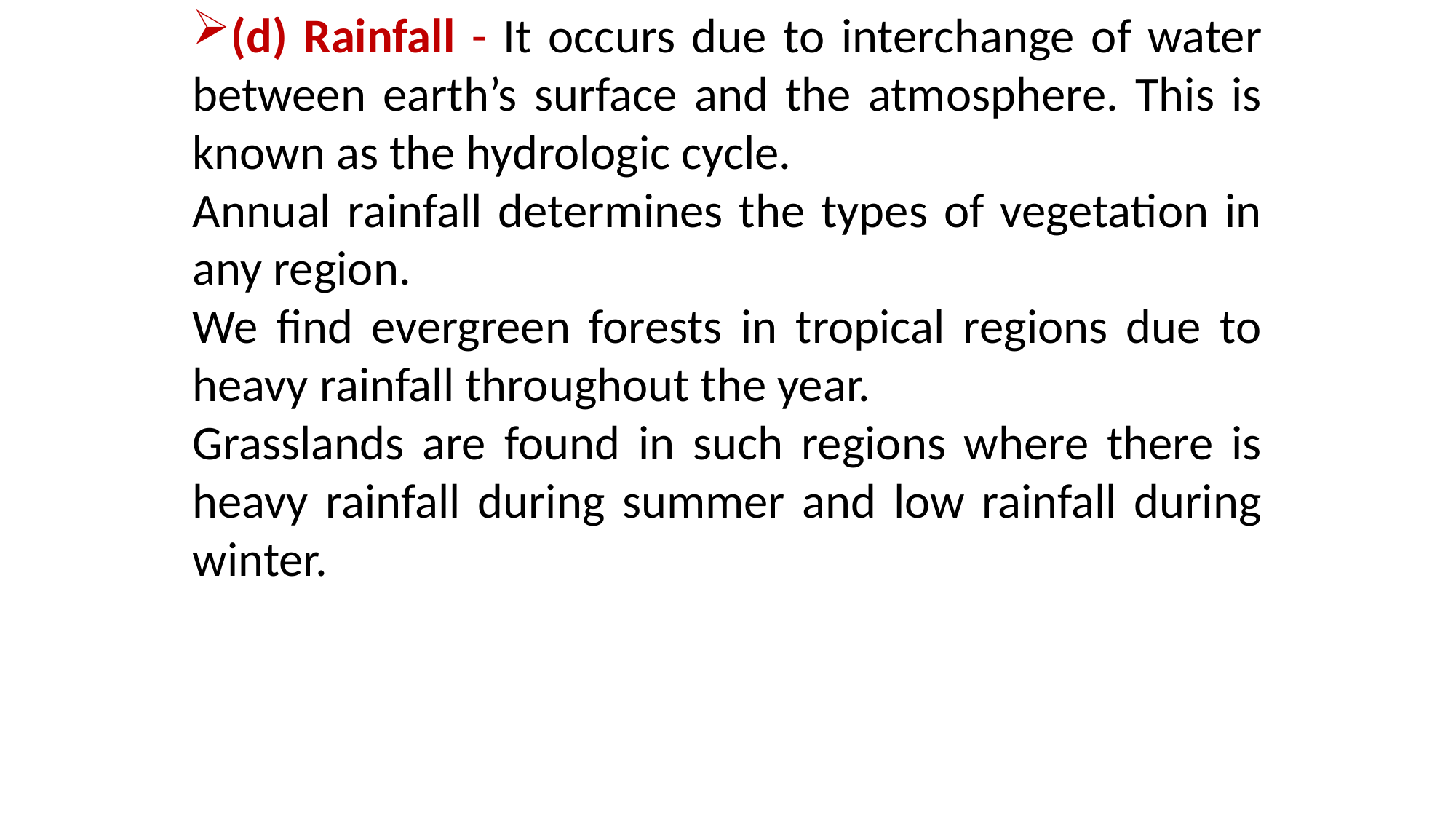

(d) Rainfall - It occurs due to interchange of water between earth’s surface and the atmosphere. This is known as the hydrologic cycle.
Annual rainfall determines the types of vegetation in any region.
We find evergreen forests in tropical regions due to heavy rainfall throughout the year.
Grasslands are found in such regions where there is heavy rainfall during summer and low rainfall during winter.